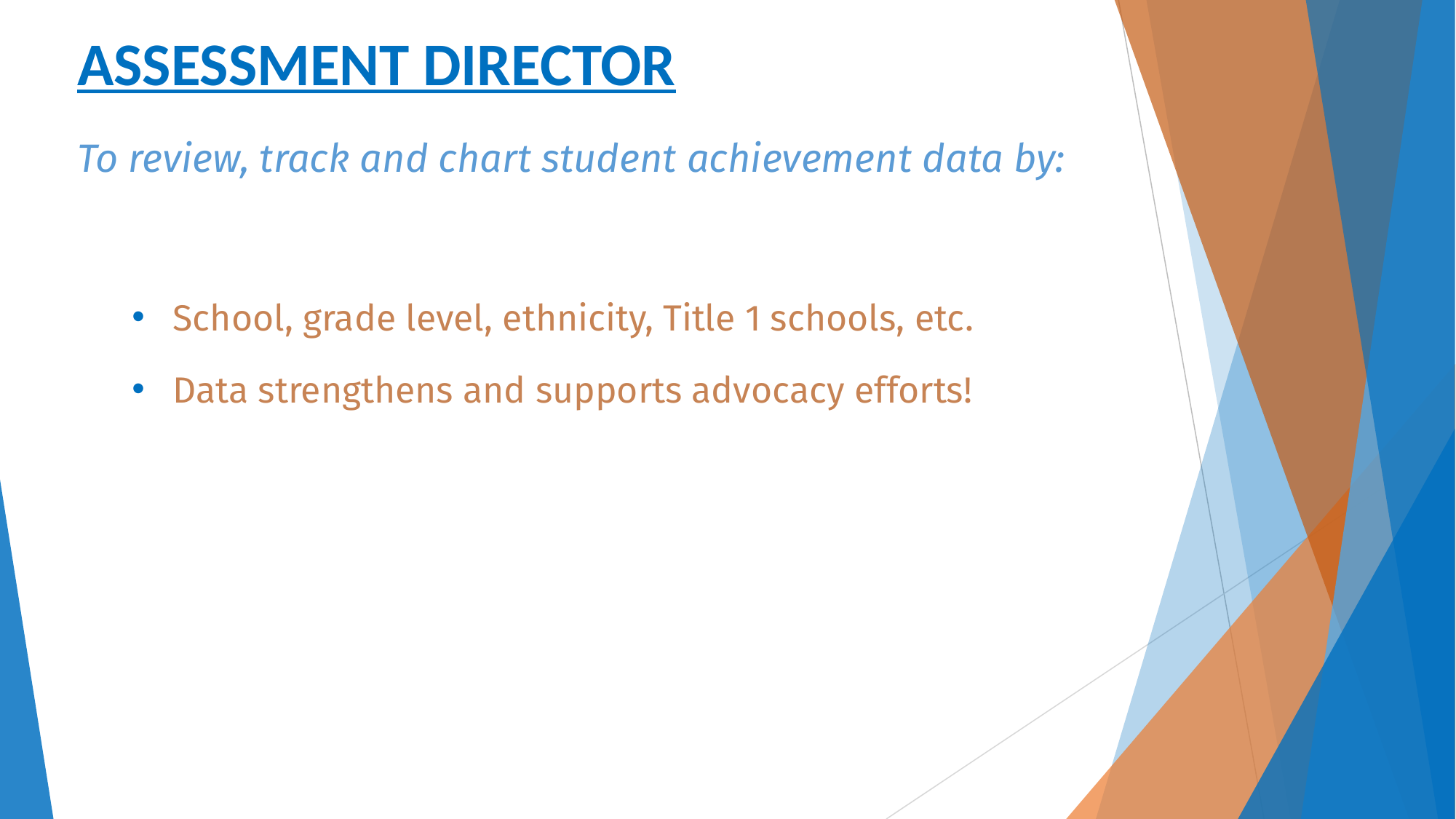

To review, track and chart student achievement data by:

School, grade level, ethnicity, Title 1 schools, etc.
Data strengthens and supports advocacy efforts!

ASSESSMENT DIRECTOR